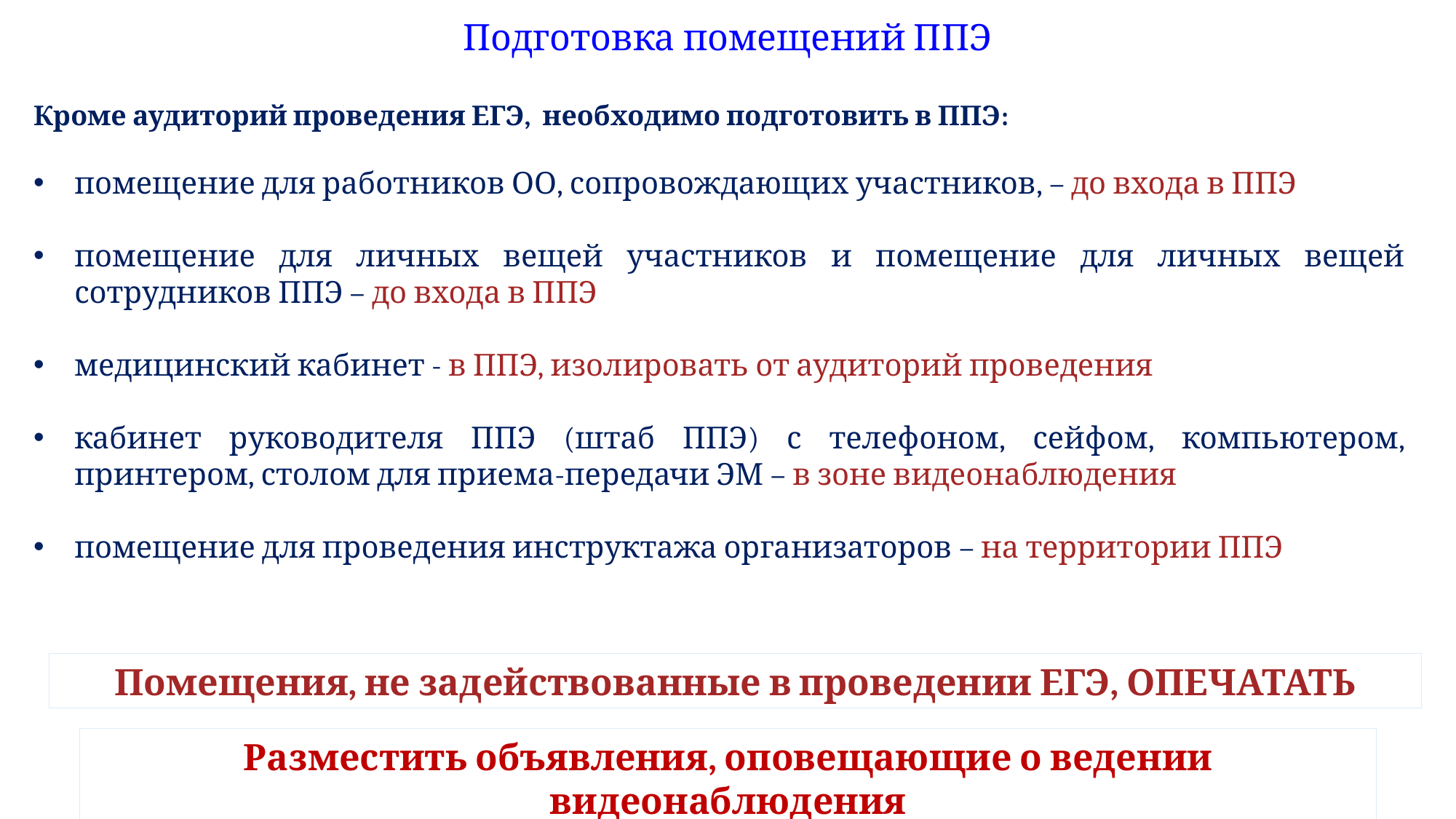

Подготовка помещений ППЭ
Кроме аудиторий проведения ЕГЭ,  необходимо подготовить в ППЭ:

помещение для работников ОО, сопровождающих участников, – до входа в ППЭ

помещение для личных вещей участников и помещение для личных вещей сотрудников ППЭ – до входа в ППЭ

медицинский кабинет - в ППЭ, изолировать от аудиторий проведения

кабинет руководителя ППЭ (штаб ППЭ) с телефоном, сейфом, компьютером, принтером, столом для приема-передачи ЭМ – в зоне видеонаблюдения

помещение для проведения инструктажа организаторов – на территории ППЭ
Помещения, не задействованные в проведении ЕГЭ, ОПЕЧАТАТЬ
Разместить объявления, оповещающие о ведении видеонаблюдения